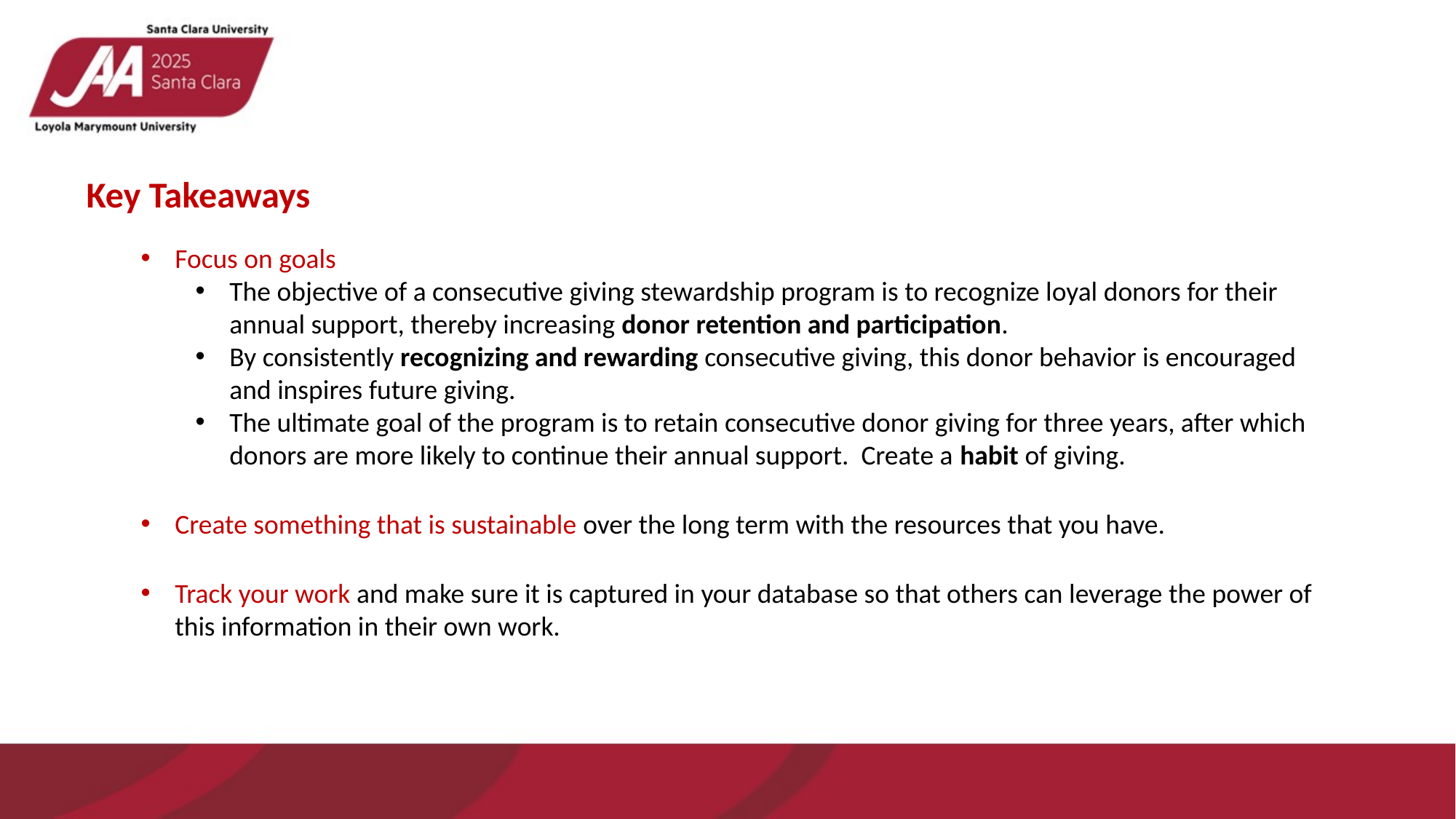

Key Takeaways
Focus on goals
The objective of a consecutive giving stewardship program is to recognize loyal donors for their annual support, thereby increasing donor retention and participation.
By consistently recognizing and rewarding consecutive giving, this donor behavior is encouraged and inspires future giving.
The ultimate goal of the program is to retain consecutive donor giving for three years, after which donors are more likely to continue their annual support.  Create a habit of giving.

Create something that is sustainable over the long term with the resources that you have.

Track your work and make sure it is captured in your database so that others can leverage the power of this information in their own work.